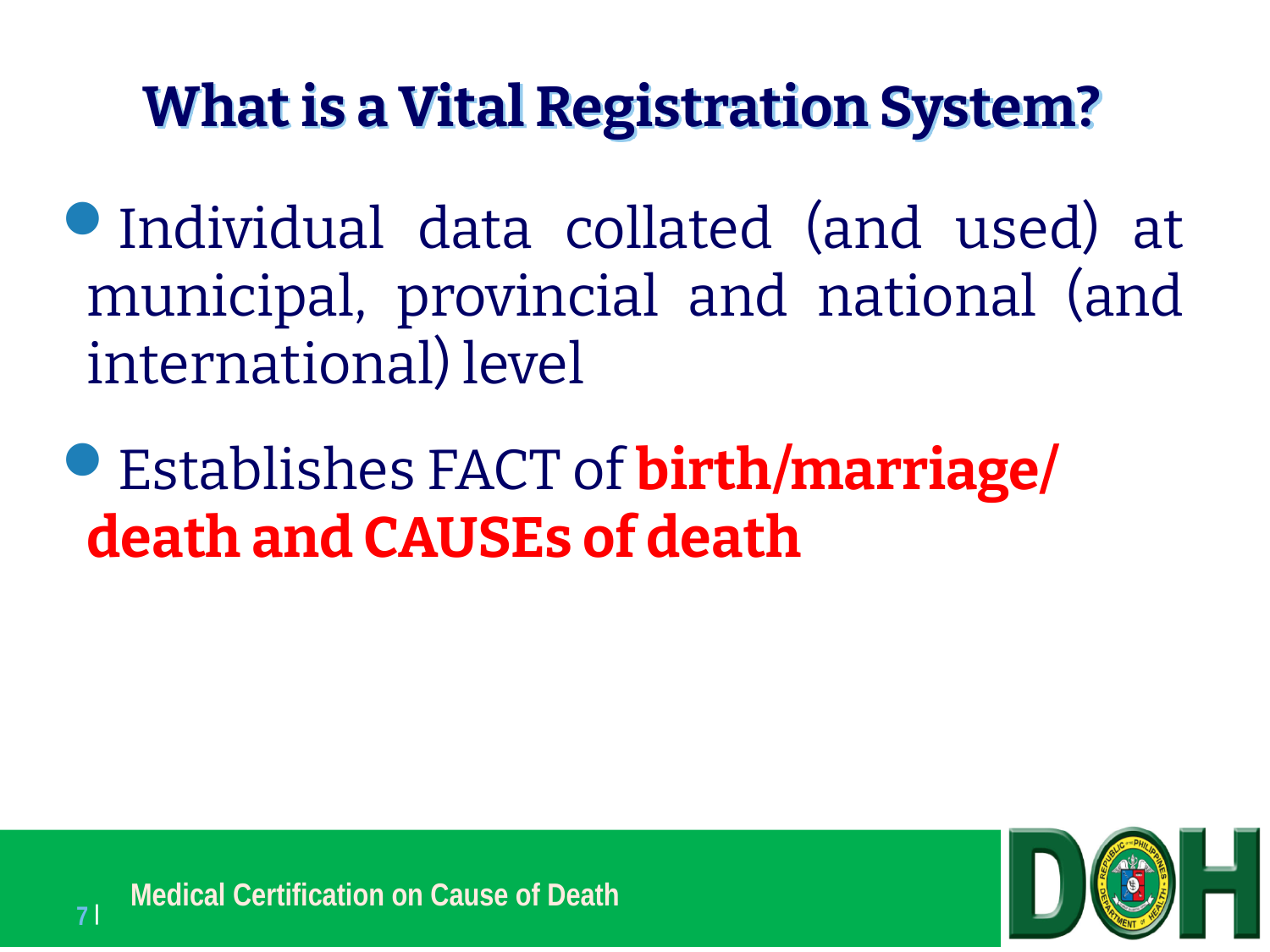

# What is a Vital Registration System?
Individual data collated (and used) at municipal, provincial and national (and international) level

Establishes FACT of birth/marriage/ death and CAUSEs of death